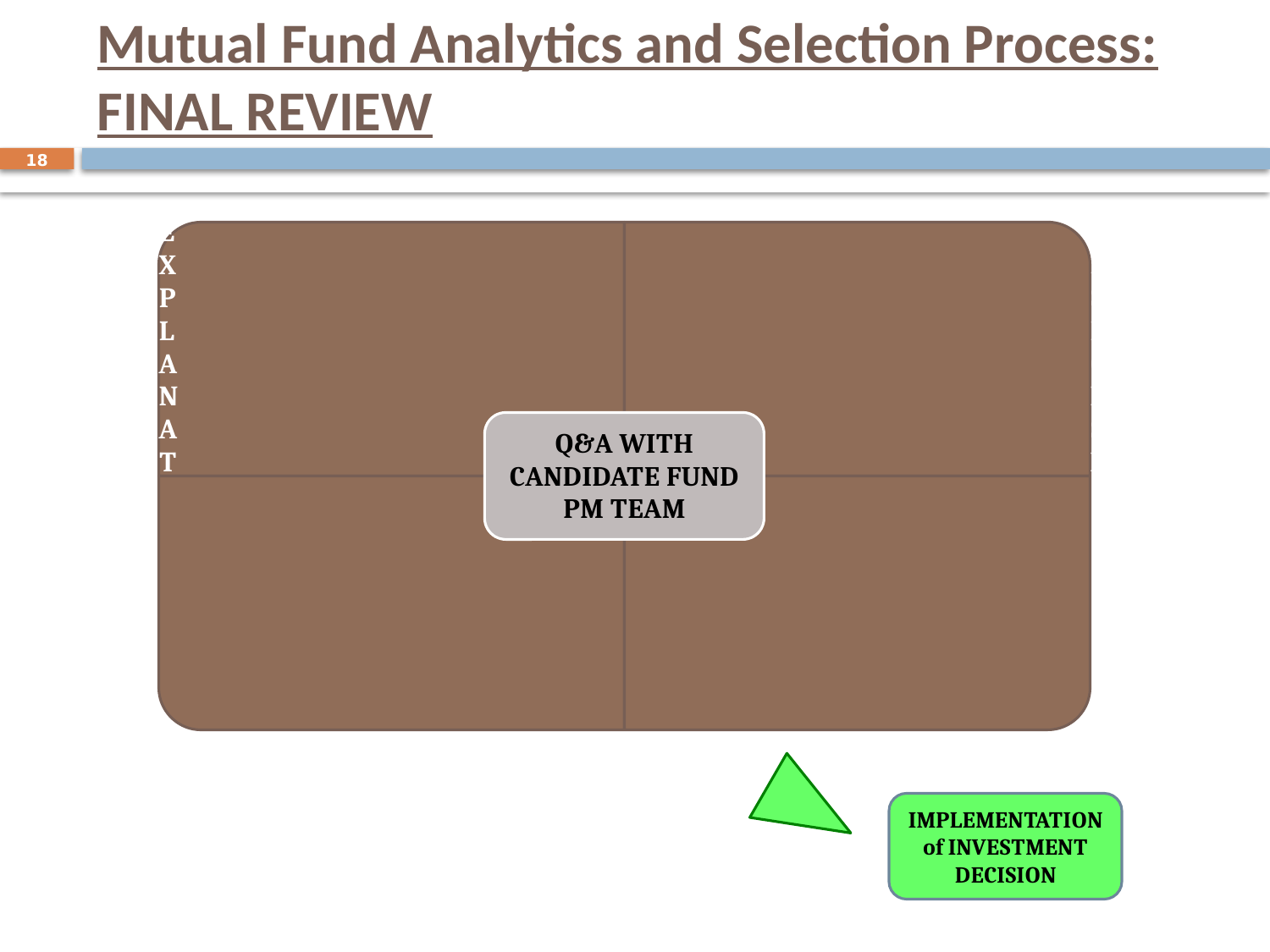

# Mutual Fund Analytics and Selection Process: FINAL REVIEW
18
Q&A WITH CANDIDATE FUND PM TEAM

IMPLEMENTATION of INVESTMENT DECISION